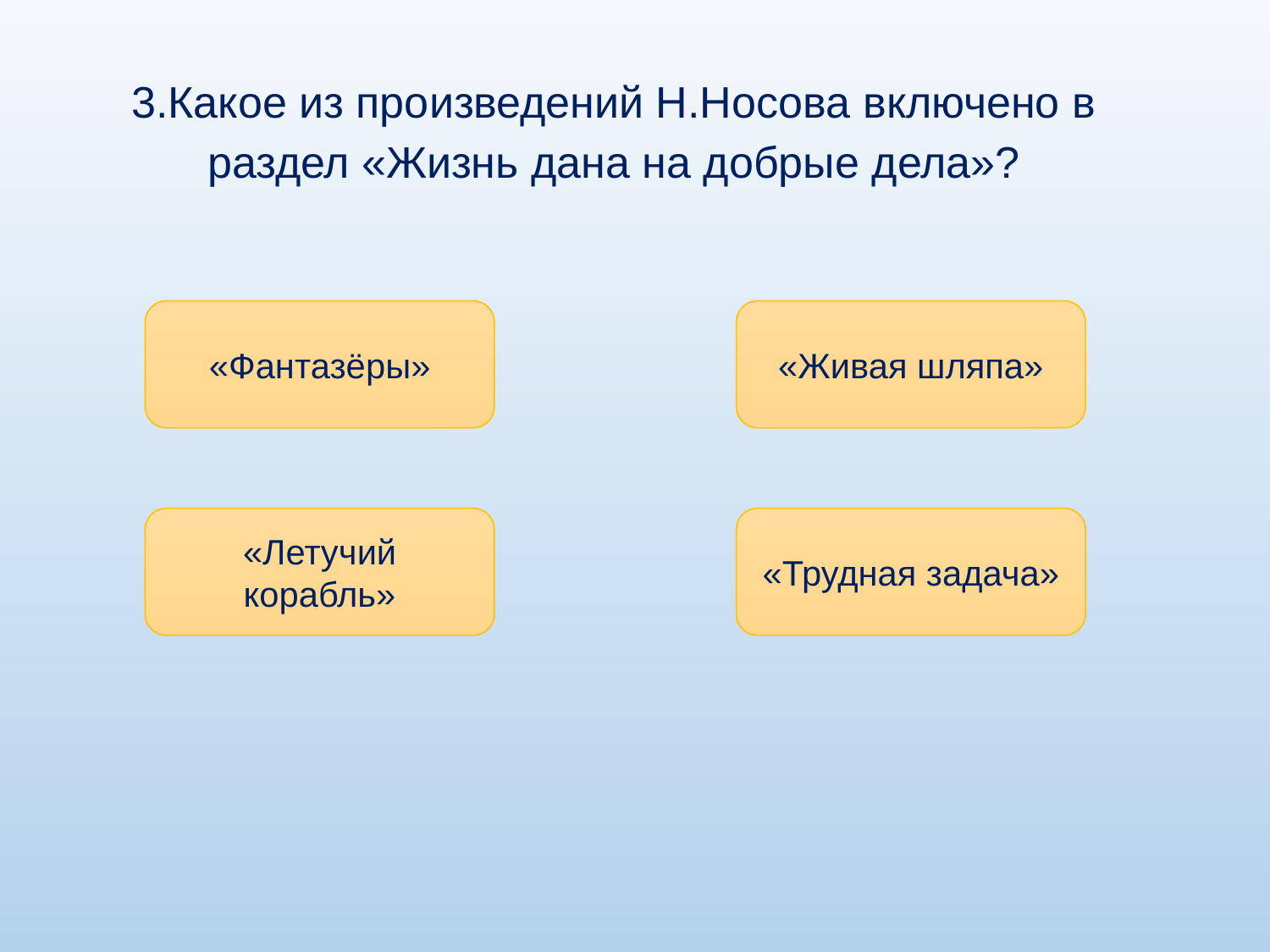

3.Какое из произведений Н.Носова включено в раздел «Жизнь дана на добрые дела»?
«Фантазёры»
«Живая шляпа»
«Летучий корабль»
«Трудная задача»